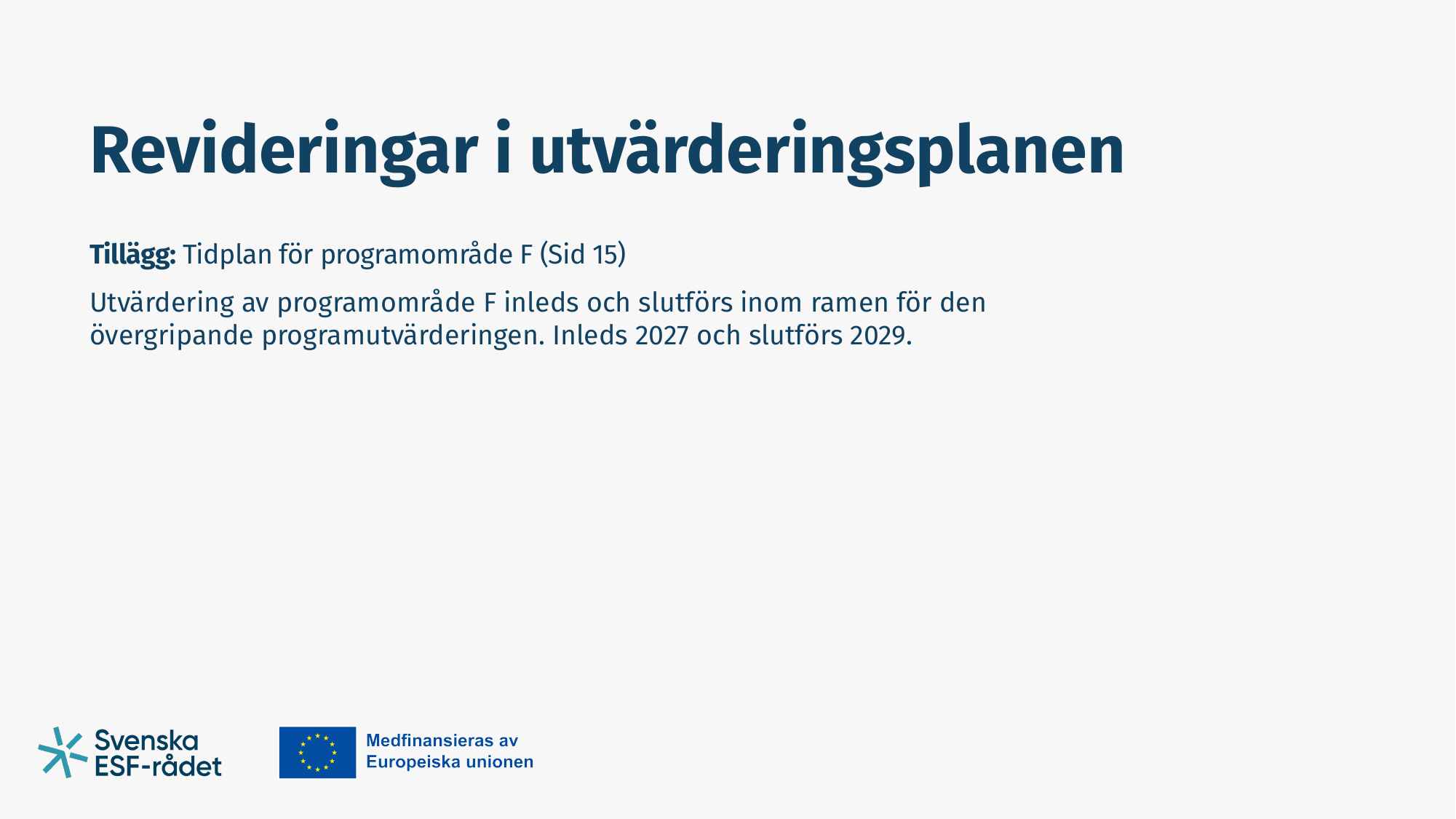

# Revideringar i utvärderingsplanen
Tillägg: Tidplan för programområde F (Sid 15)
Utvärdering av programområde F inleds och slutförs inom ramen för den övergripande programutvärderingen. Inleds 2027 och slutförs 2029.